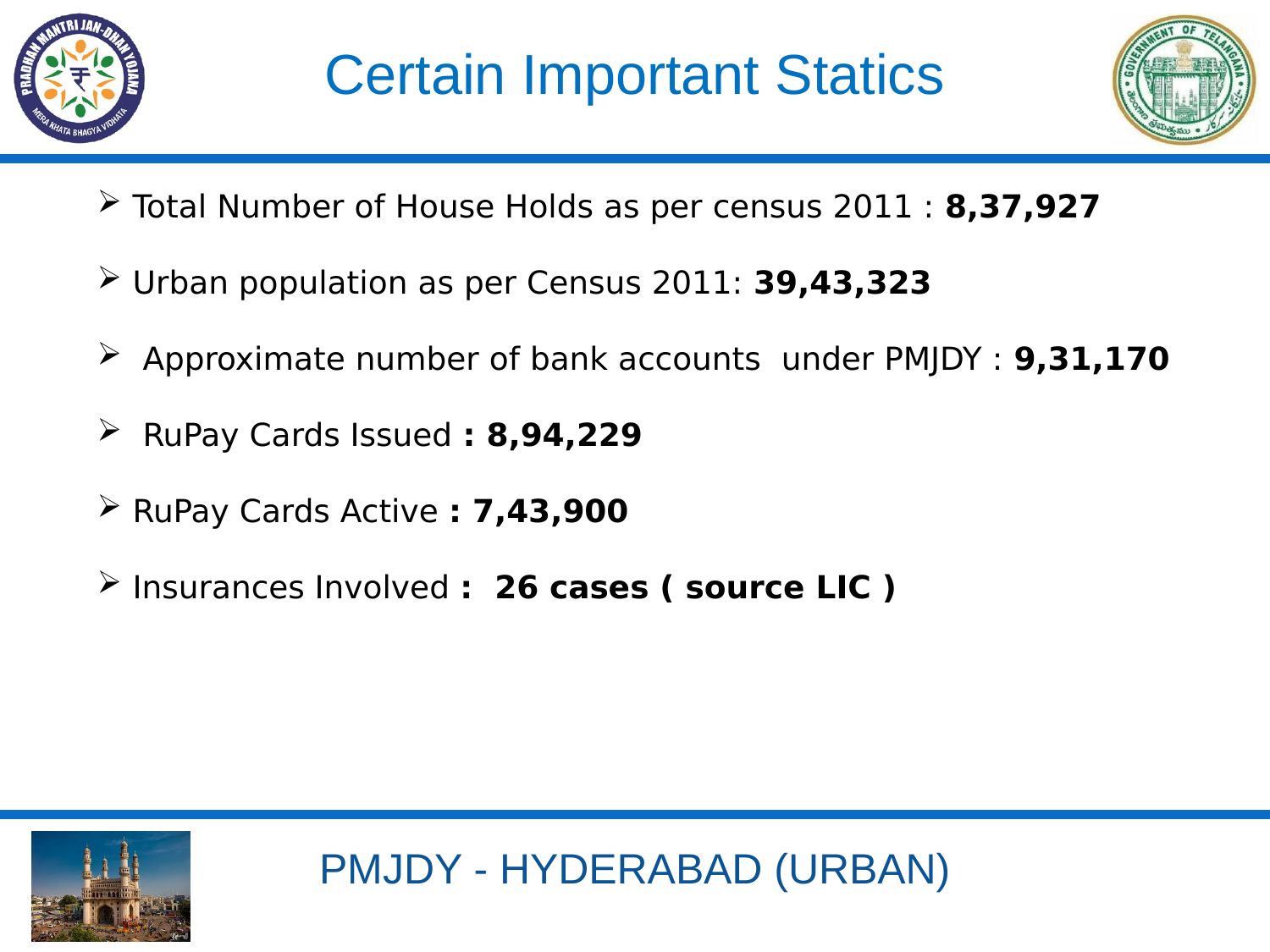

# Certain Important Statics
 Total Number of House Holds as per census 2011 : 8,37,927

 Urban population as per Census 2011: 39,43,323

  Approximate number of bank accounts  under PMJDY : 9,31,170

  RuPay Cards Issued : 8,94,229

 RuPay Cards Active : 7,43,900

 Insurances Involved :  26 cases ( source LIC )